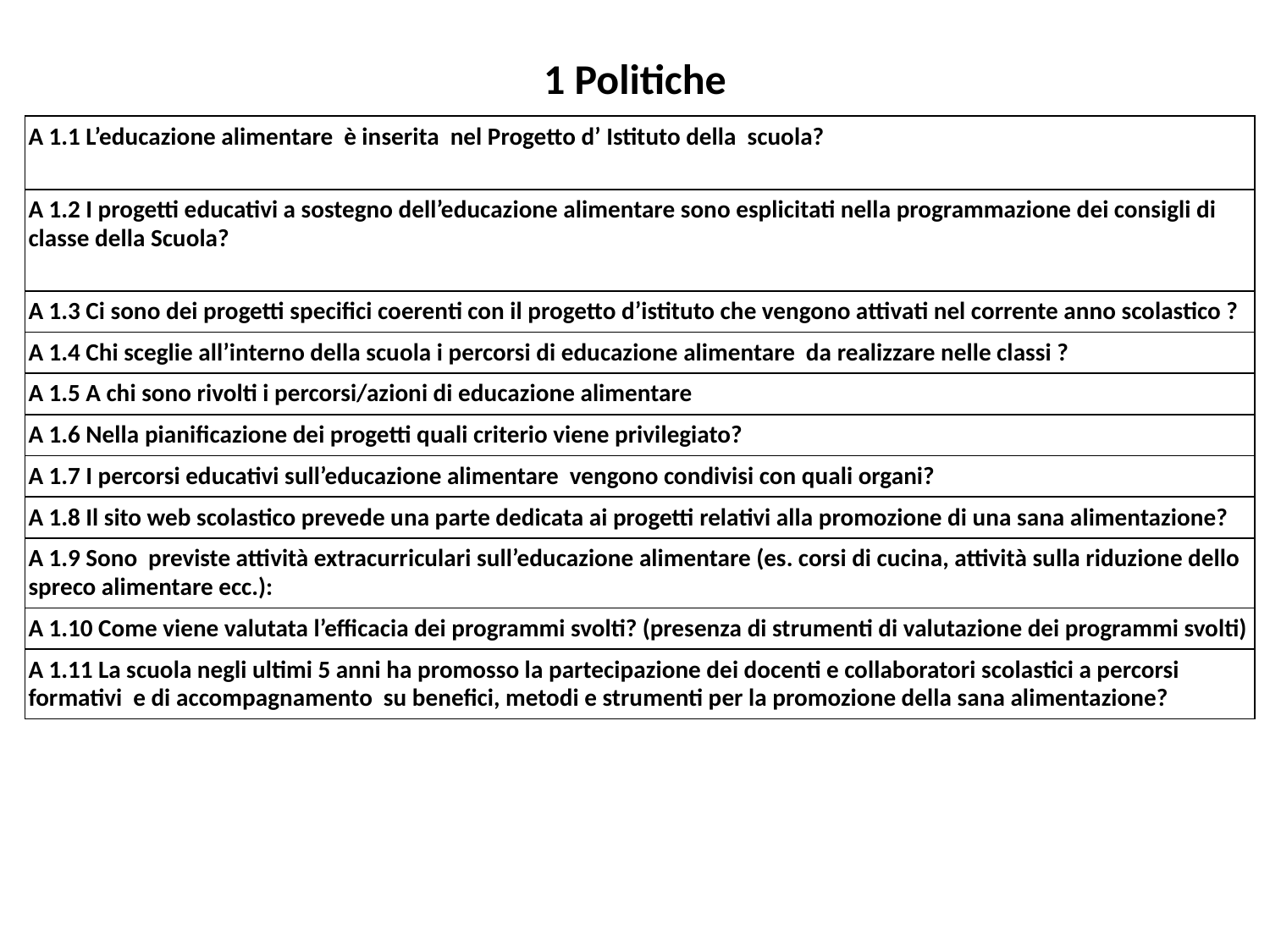

1 Politiche
| A 1.1 L’educazione alimentare è inserita nel Progetto d’ Istituto della scuola? |
| --- |
| A 1.2 I progetti educativi a sostegno dell’educazione alimentare sono esplicitati nella programmazione dei consigli di classe della Scuola? |
| A 1.3 Ci sono dei progetti specifici coerenti con il progetto d’istituto che vengono attivati nel corrente anno scolastico ? |
| A 1.4 Chi sceglie all’interno della scuola i percorsi di educazione alimentare da realizzare nelle classi ? |
| A 1.5 A chi sono rivolti i percorsi/azioni di educazione alimentare |
| A 1.6 Nella pianificazione dei progetti quali criterio viene privilegiato? |
| A 1.7 I percorsi educativi sull’educazione alimentare vengono condivisi con quali organi? |
| A 1.8 Il sito web scolastico prevede una parte dedicata ai progetti relativi alla promozione di una sana alimentazione? |
| A 1.9 Sono previste attività extracurriculari sull’educazione alimentare (es. corsi di cucina, attività sulla riduzione dello spreco alimentare ecc.): |
| A 1.10 Come viene valutata l’efficacia dei programmi svolti? (presenza di strumenti di valutazione dei programmi svolti) |
| A 1.11 La scuola negli ultimi 5 anni ha promosso la partecipazione dei docenti e collaboratori scolastici a percorsi formativi e di accompagnamento su benefici, metodi e strumenti per la promozione della sana alimentazione? |